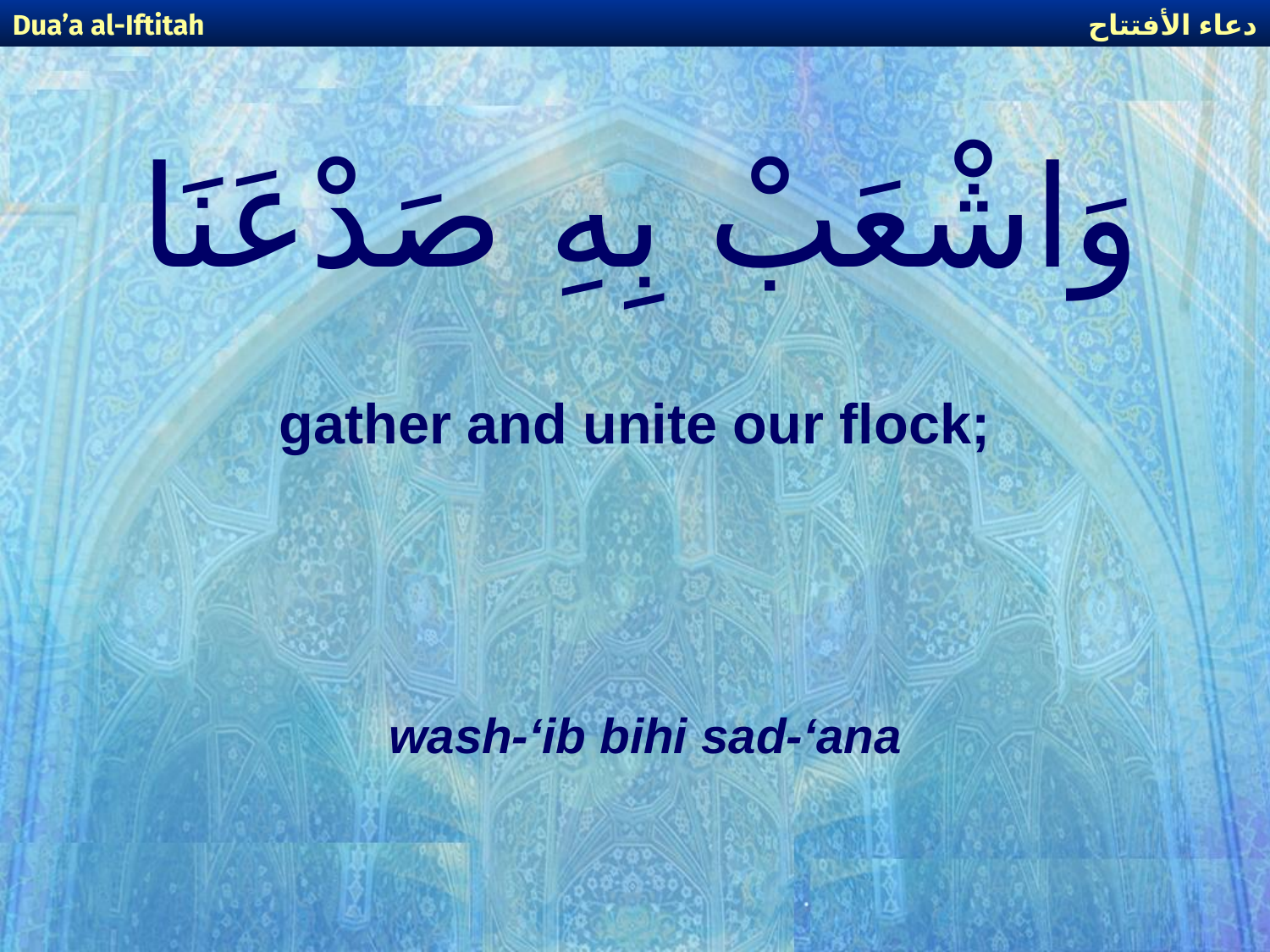

دعاء الأفتتاح
Dua’a al-Iftitah
# وَاشْعَبْ بِهِ صَدْعَنَا
gather and unite our flock;
wash-‘ib bihi sad-‘ana